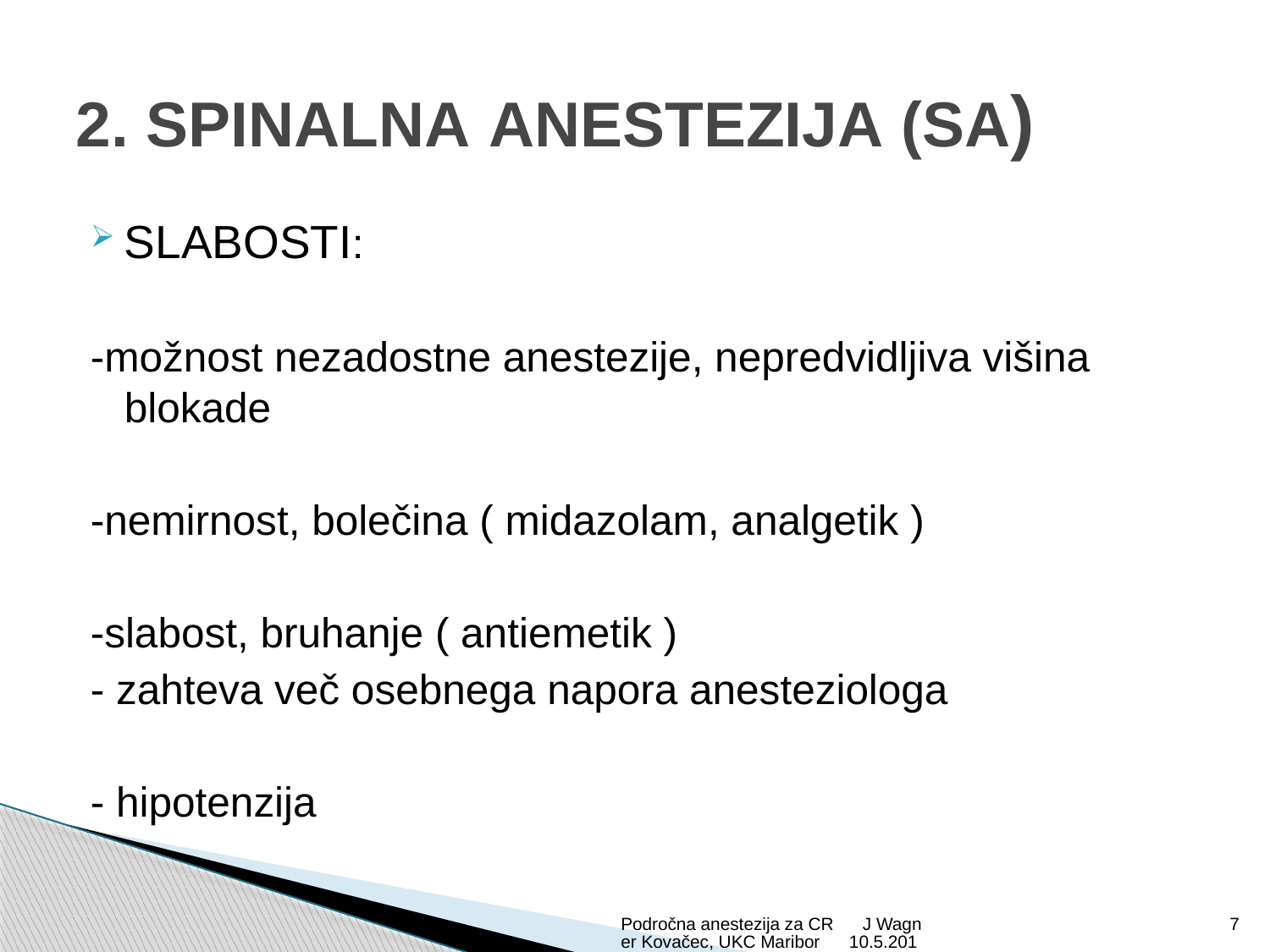

# 2. SPINALNA ANESTEZIJA (SA)
SLABOSTI:

-možnost nezadostne anestezije, nepredvidljiva višina blokade

-nemirnost, bolečina ( midazolam, analgetik )

-slabost, bruhanje ( antiemetik )
- zahteva več osebnega napora anesteziologa

- hipotenzija

Področna anestezija za CR      J Wagner Kovačec, UKC Maribor      10.5.2013
7